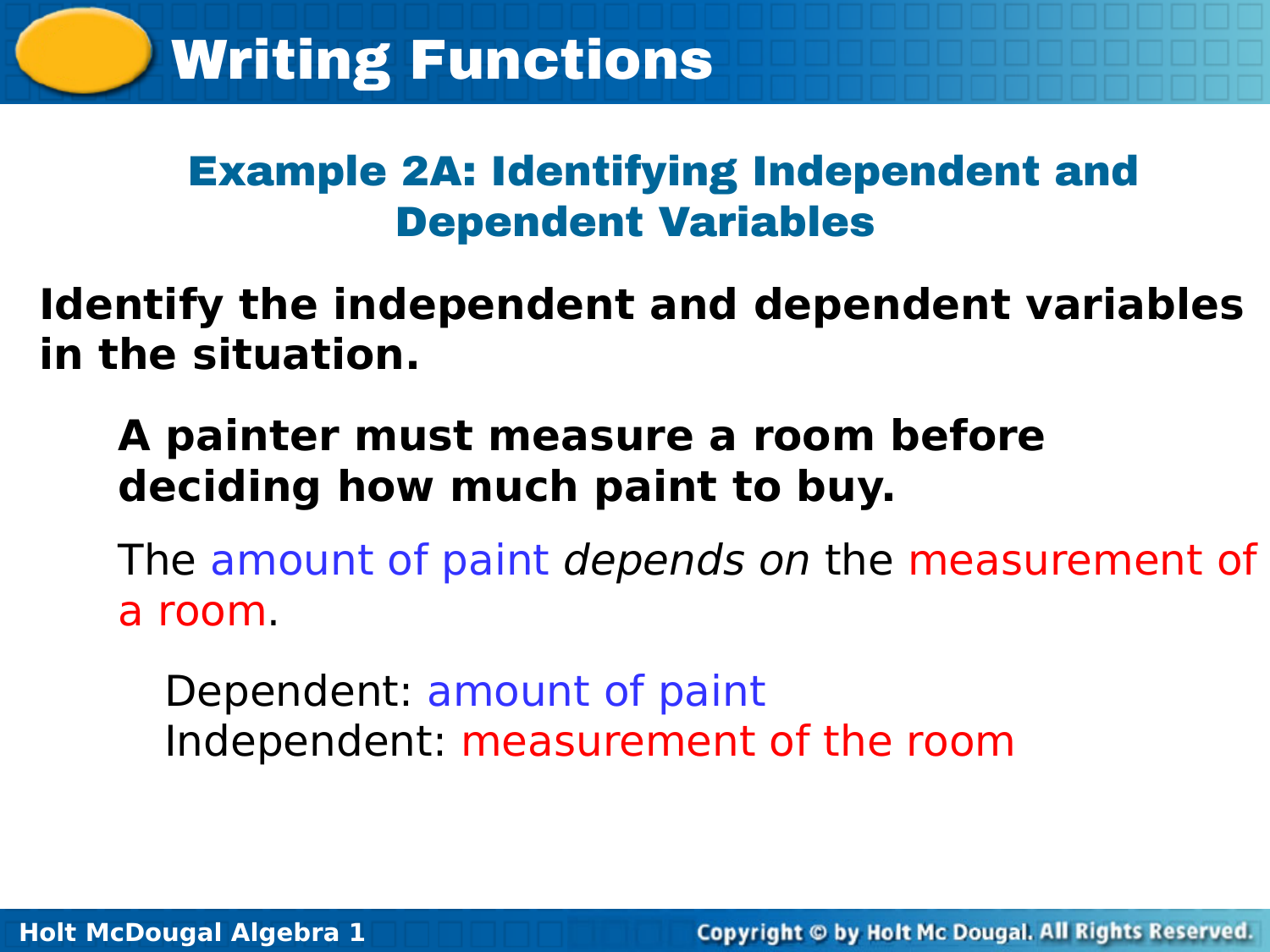

Example 2A: Identifying Independent and Dependent Variables
Identify the independent and dependent variables
in the situation.
A painter must measure a room before deciding how much paint to buy.
The amount of paint depends on the measurement of a room.
Dependent: amount of paint
Independent: measurement of the room